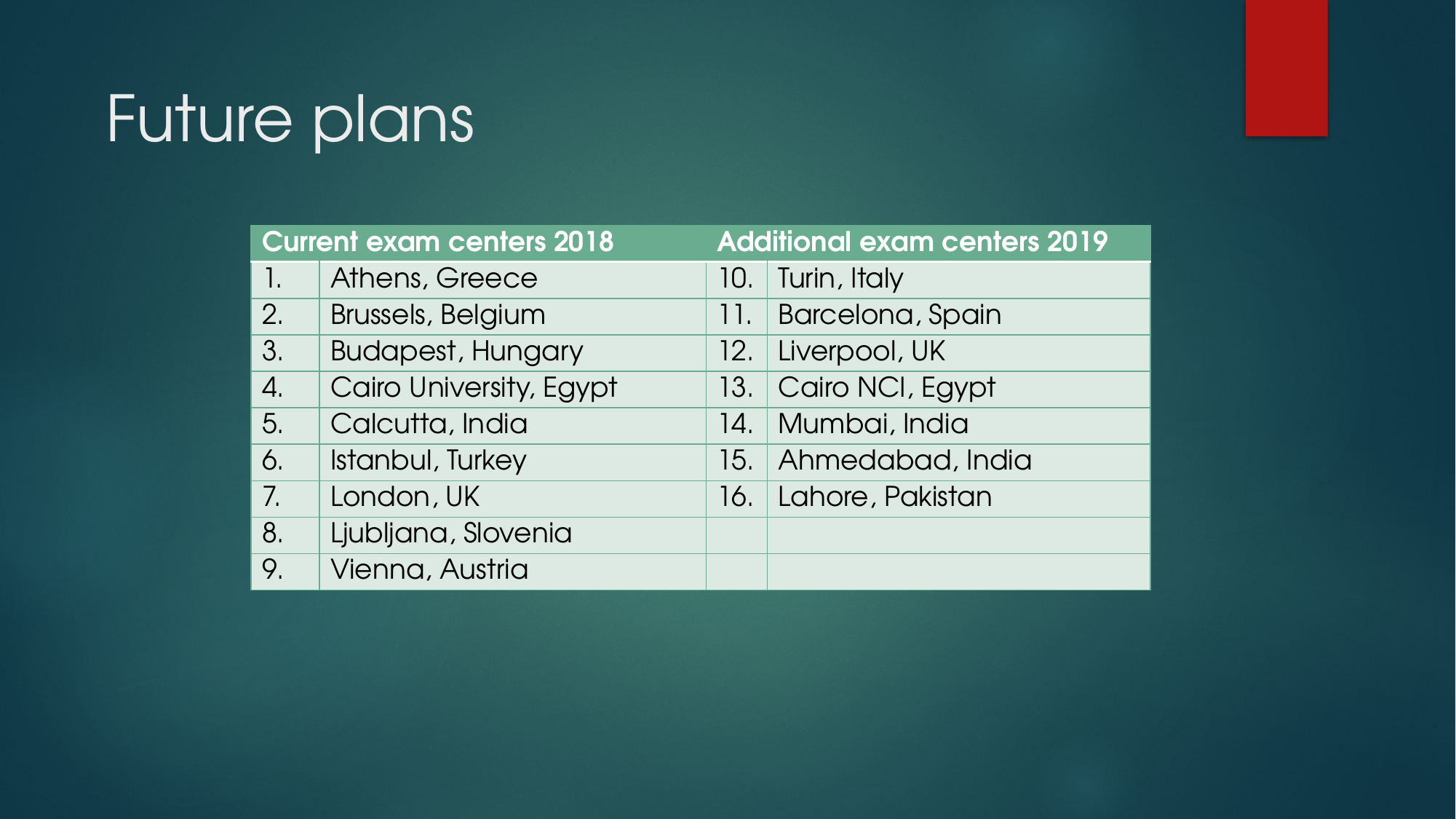

Future plans
| Current exam centers 2018 |  | Additional exam centers 2019 |  |
| --- | --- | --- | --- |
| 1. | Athens, Greece | 10. | Turin, Italy |
| 2. | Brussels, Belgium | 11. | Barcelona, Spain |
| 3. | Budapest, Hungary | 12. | Liverpool, UK |
| 4. | Cairo University, Egypt | 13. | Cairo NCI, Egypt |
| 5. | Calcutta, India | 14. | Mumbai, India |
| 6. | Istanbul, Turkey | 15. | Ahmedabad, India |
| 7. | London, UK | 16. | Lahore, Pakistan |
| 8. | Ljubljana, Slovenia |  |  |
| 9. | Vienna, Austria |  |  |